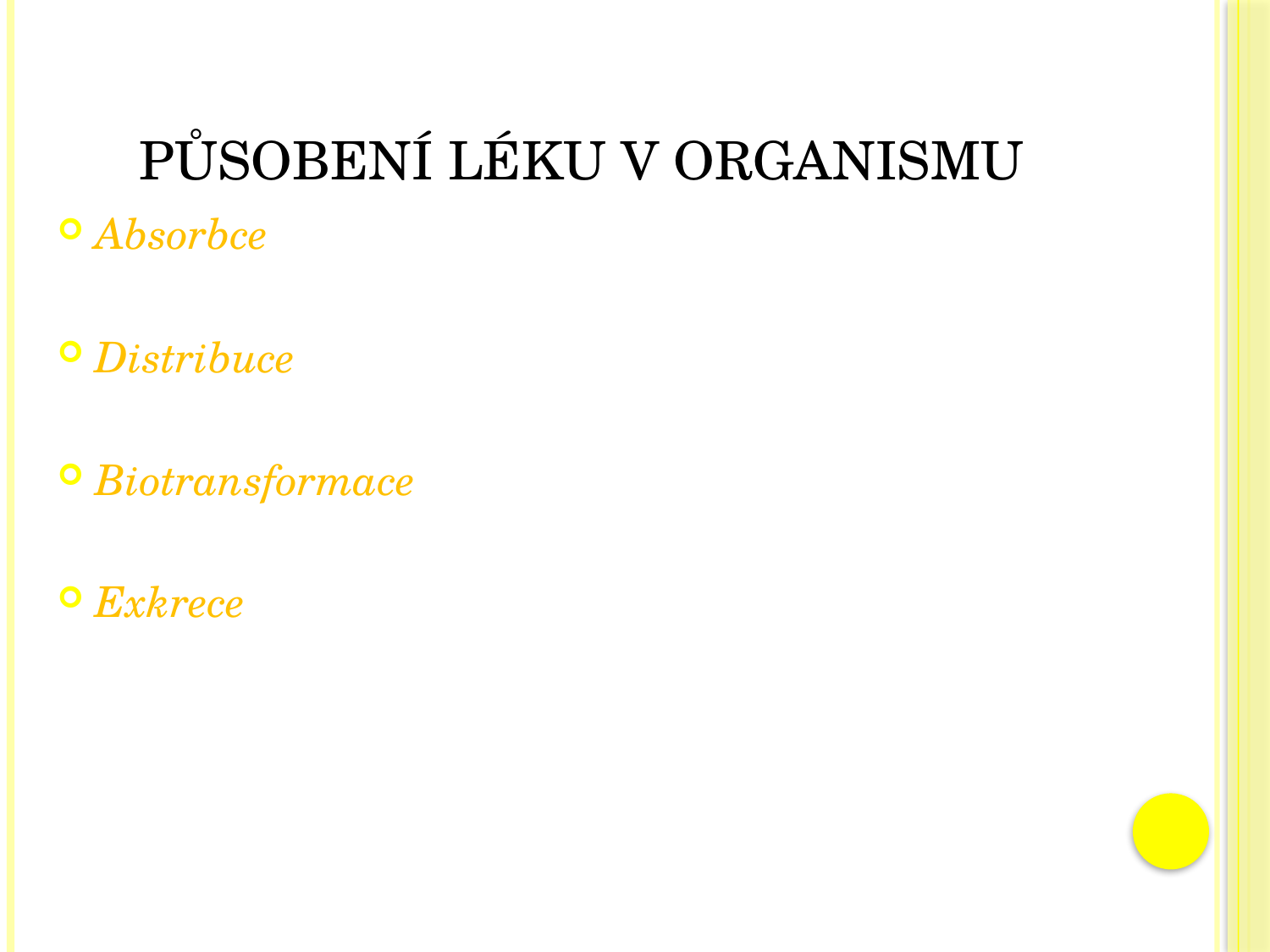

# Působení léku v organismu
Absorbce

Distribuce

Biotransformace

Exkrece